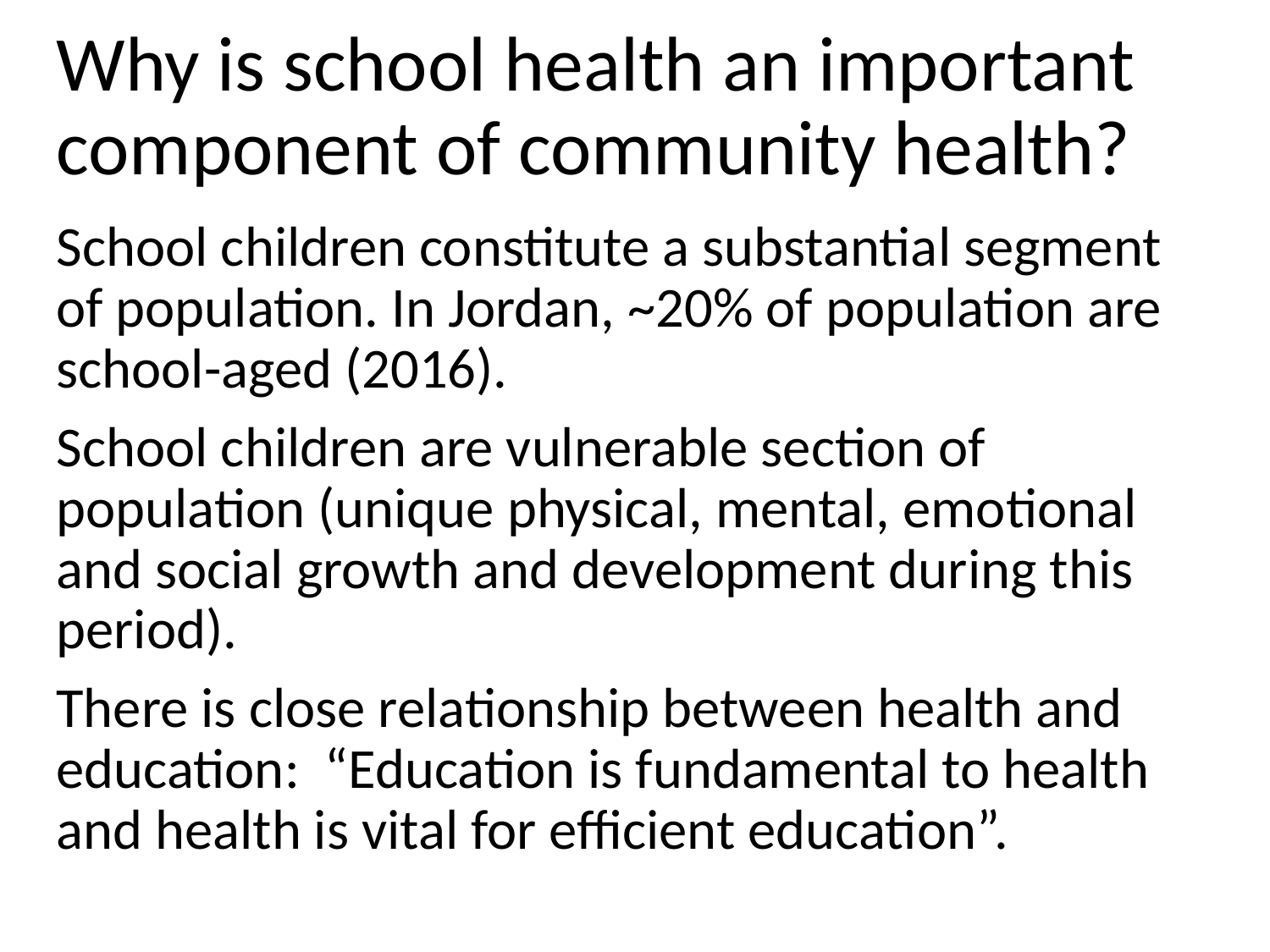

# Why is school health an important component of community health?
School children constitute a substantial segment of population. In Jordan, ~20% of population are school-aged (2016).
School children are vulnerable section of population (unique physical, mental, emotional and social growth and development during this period).
There is close relationship between health and education:  “Education is fundamental to health and health is vital for efficient education”.